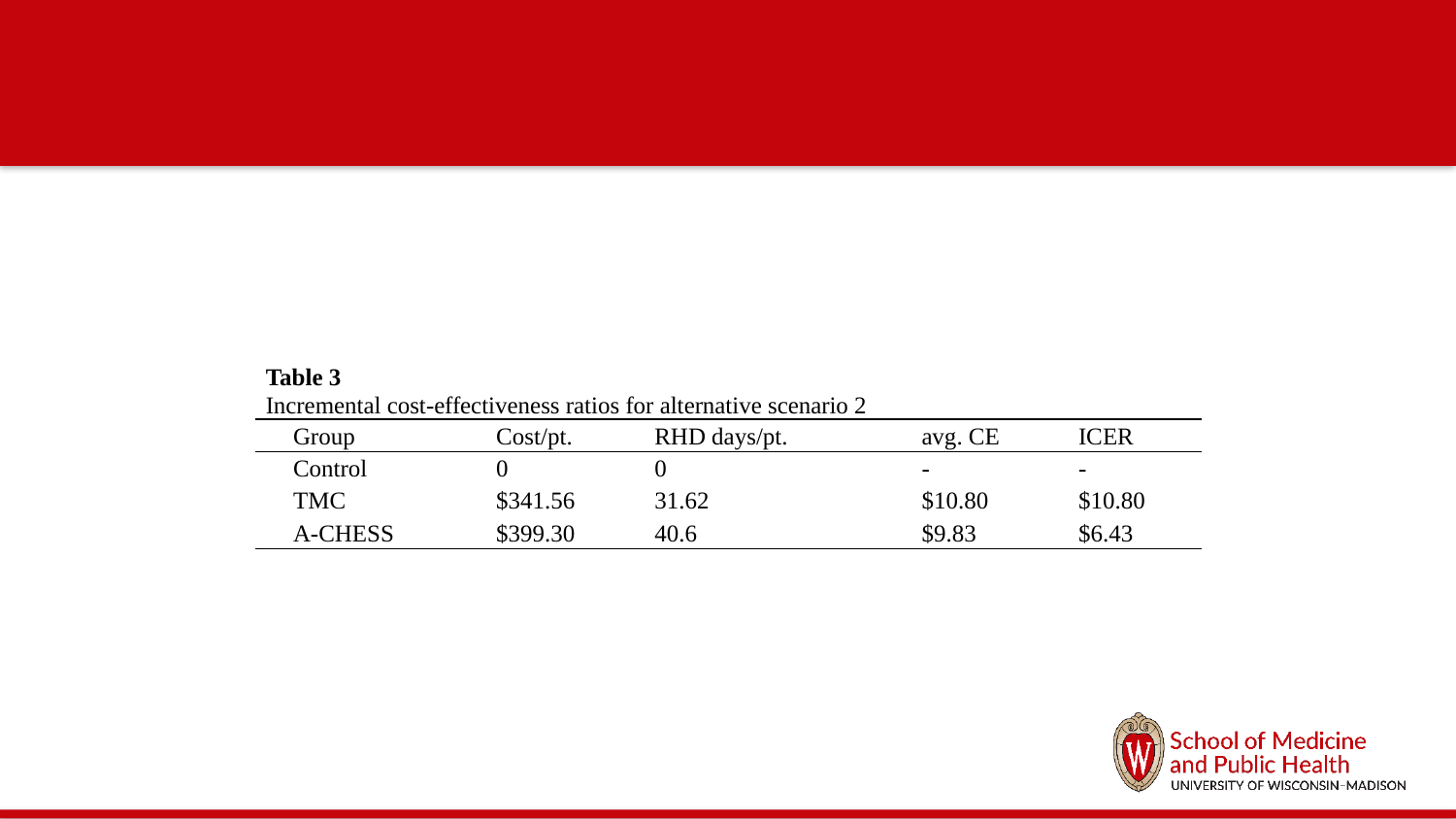

| Table 3 Incremental cost-effectiveness ratios for alternative scenario 2 |  |  |  |  |  |
| --- | --- | --- | --- | --- | --- |
|  | Group | Cost/pt. | RHD days/pt. | avg. CE | ICER |
|  | Control | 0 | 0 | - | - |
|  | TMC | $341.56 | 31.62 | $10.80 | $10.80 |
|  | A-CHESS | $399.30 | 40.6 | $9.83 | $6.43 |